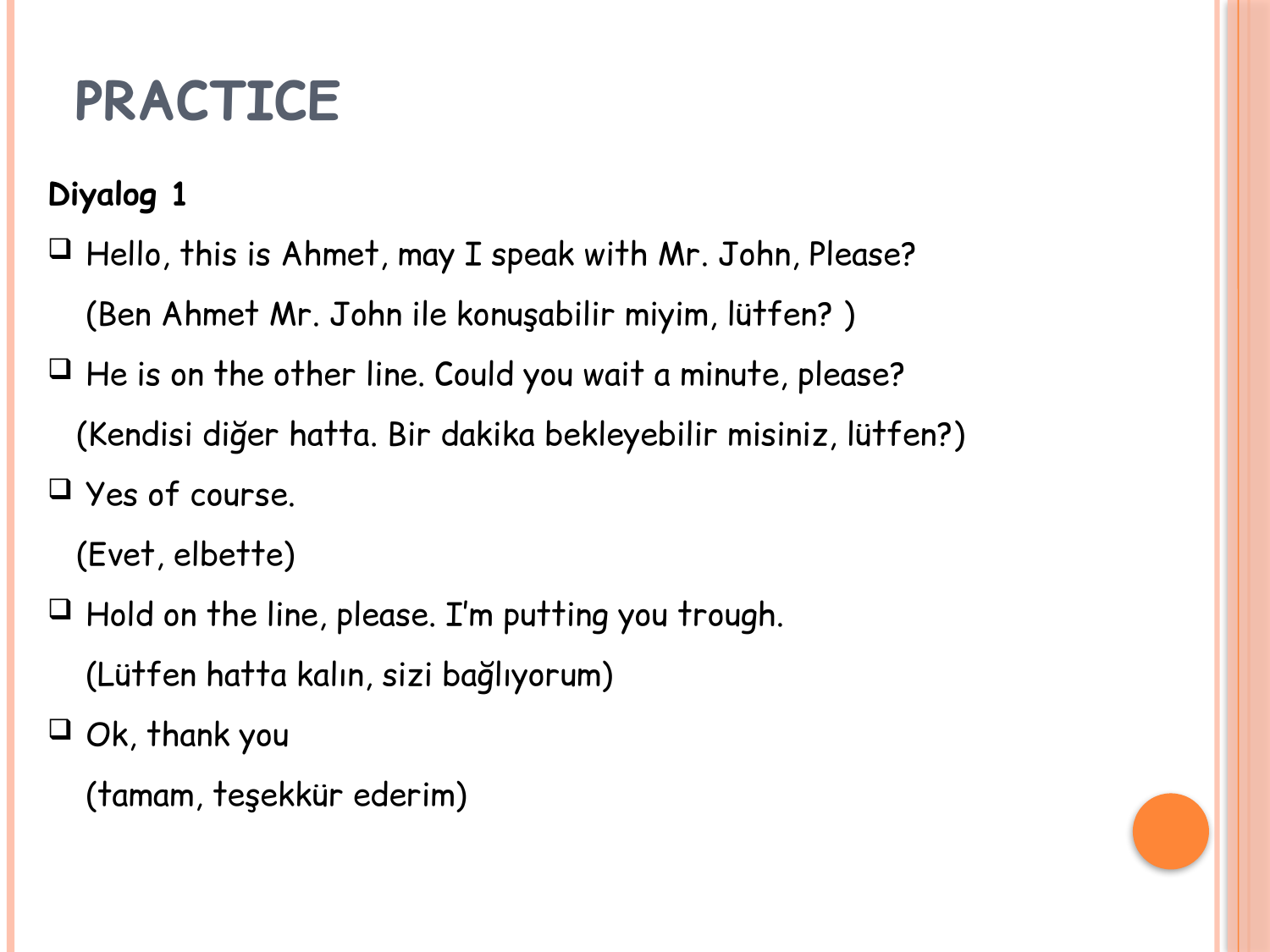

# PRACTICE
Diyalog 1
Hello, this is Ahmet, may I speak with Mr. John, Please?
    (Ben Ahmet Mr. John ile konuşabilir miyim, lütfen? )
He is on the other line. Could you wait a minute, please?
   (Kendisi diğer hatta. Bir dakika bekleyebilir misiniz, lütfen?)
Yes of course.
   (Evet, elbette)
Hold on the line, please. I’m putting you trough.
    (Lütfen hatta kalın, sizi bağlıyorum)
Ok, thank you
    (tamam, teşekkür ederim)